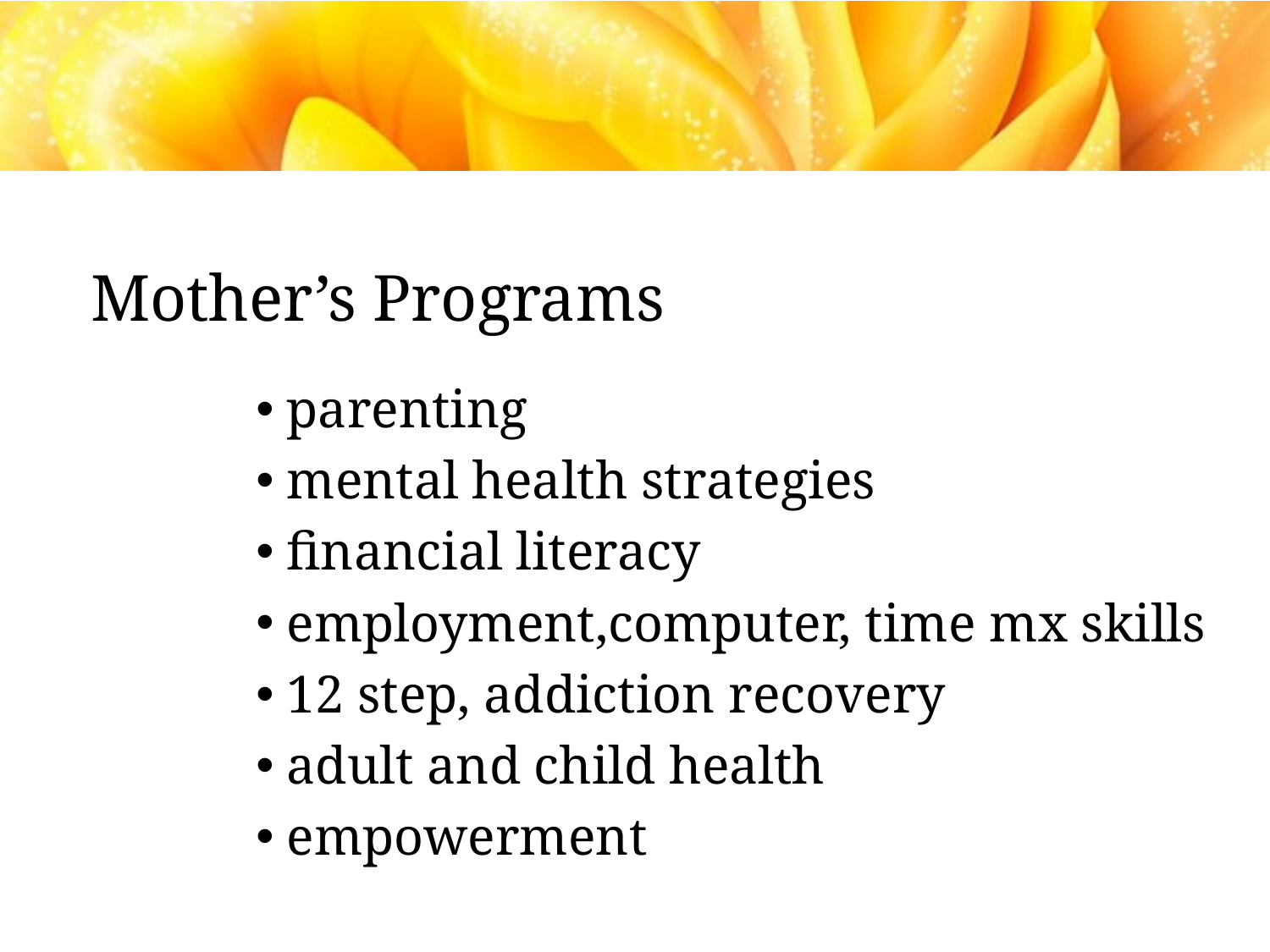

# Mother’s Programs
parenting
mental health strategies
financial literacy
employment,computer, time mx skills
12 step, addiction recovery
adult and child health
empowerment